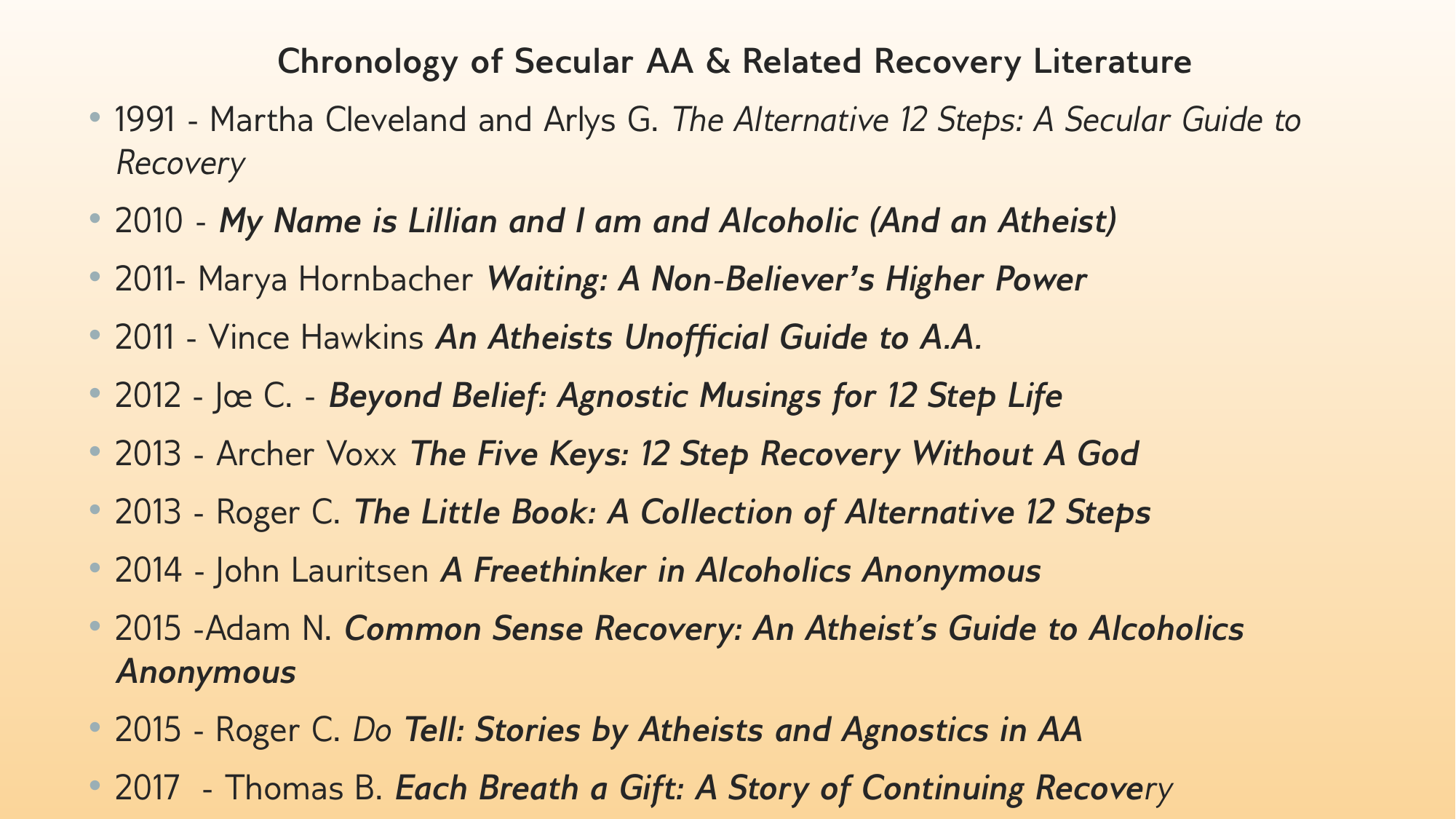

Chronology of Secular AA & Related Recovery Literature
1991 - Martha Cleveland and Arlys G. The Alternative 12 Steps: A Secular Guide to Recovery
2010 - My Name is Lillian and I am and Alcoholic (And an Atheist)
2011- Marya Hornbacher Waiting: A Non-Believerʼs Higher Power
2011 - Vince Hawkins An Atheists Unofficial Guide to A.A.
2012 - Joe C. - Beyond Belief: Agnostic Musings for 12 Step Life
2013 - Archer Voxx The Five Keys: 12 Step Recovery Without A God
2013 - Roger C. The Little Book: A Collection of Alternative 12 Steps
2014 - John Lauritsen A Freethinker in Alcoholics Anonymous
2015 -Adam N. Common Sense Recovery: An Atheist’s Guide to Alcoholics Anonymous
2015 - Roger C. Do Tell: Stories by Atheists and Agnostics in AA
2017  - Thomas B. Each Breath a Gift: A Story of Continuing Recovery